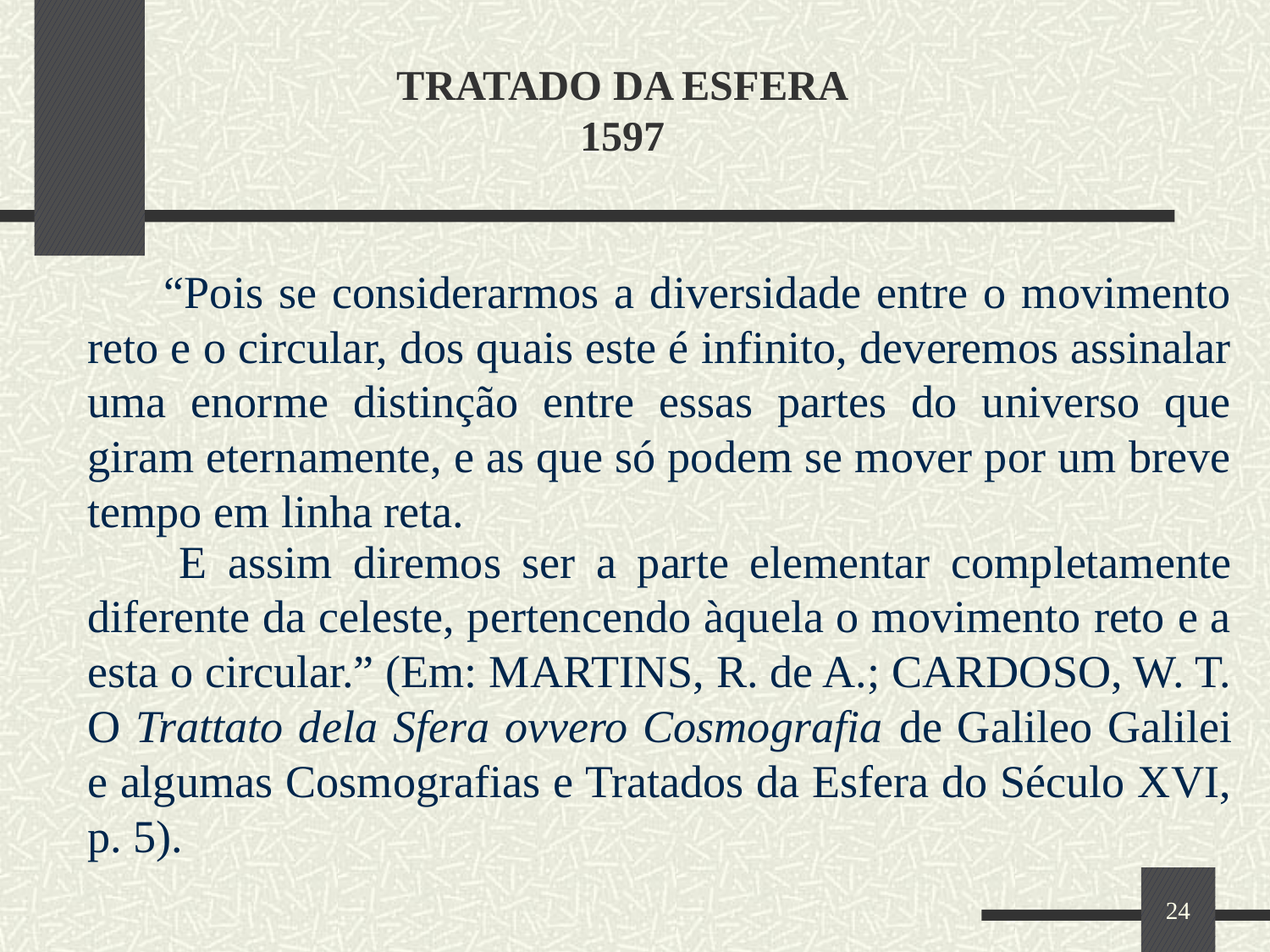

# TRATADO DA ESFERA 1597
     “Pois se considerarmos a diversidade entre o movimento reto e o circular, dos quais este é infinito, deveremos assinalar uma enorme distinção entre essas partes do universo que giram eternamente, e as que só podem se mover por um breve tempo em linha reta.
     E assim diremos ser a parte elementar completamente diferente da celeste, pertencendo àquela o movimento reto e a esta o circular.” (Em: MARTINS, R. de A.; CARDOSO, W. T. O Trattato dela Sfera ovvero Cosmografia de Galileo Galilei e algumas Cosmografias e Tratados da Esfera do Século XVI, p. 5).
24